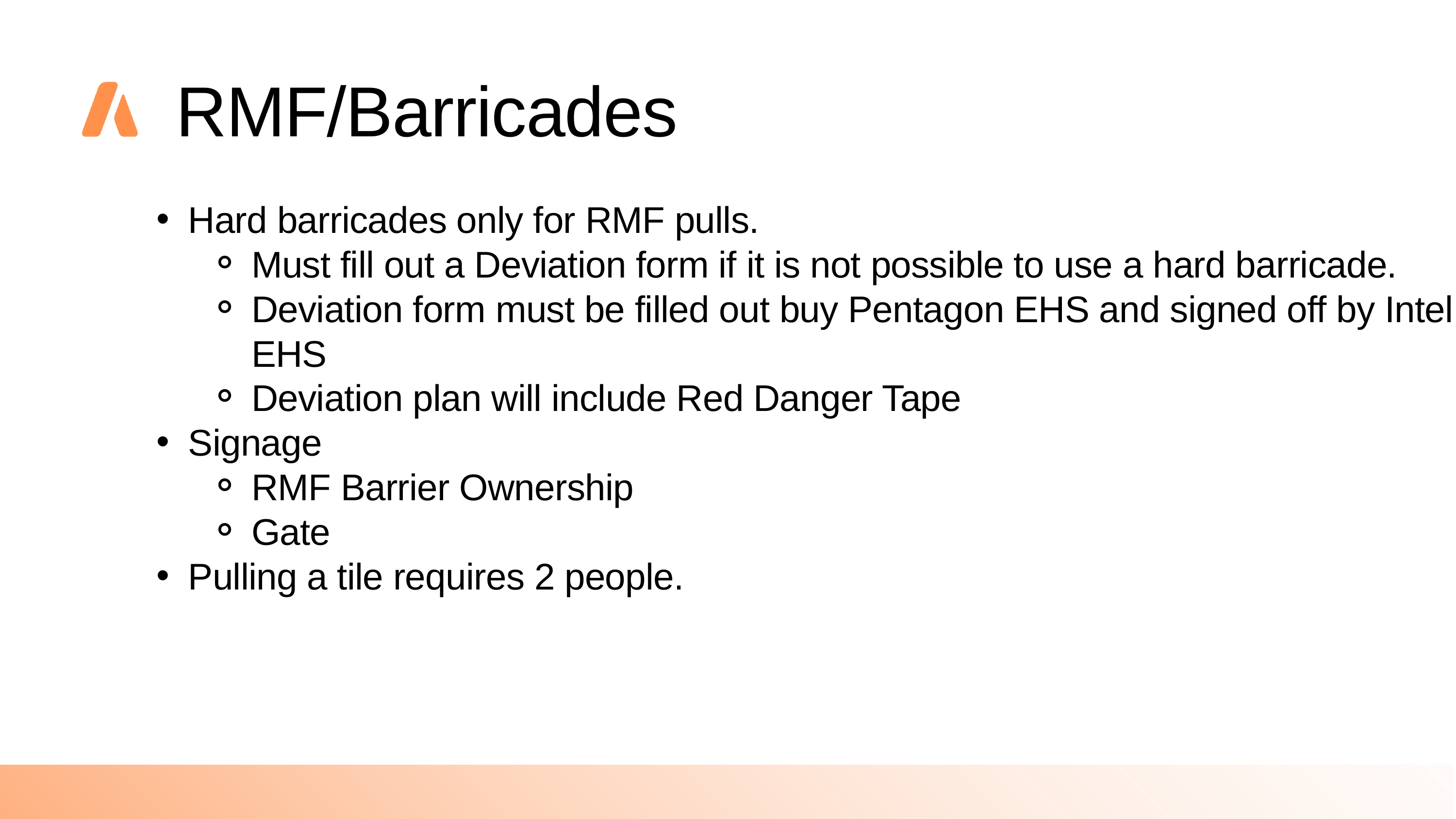

RMF/Barricades

Hard barricades only for RMF pulls.
Must fill out a Deviation form if it is not possible to use a hard barricade.
Deviation form must be filled out buy Pentagon EHS and signed off by Intel EHS
Deviation plan will include Red Danger Tape
Signage
RMF Barrier Ownership
Gate
Pulling a tile requires 2 people.